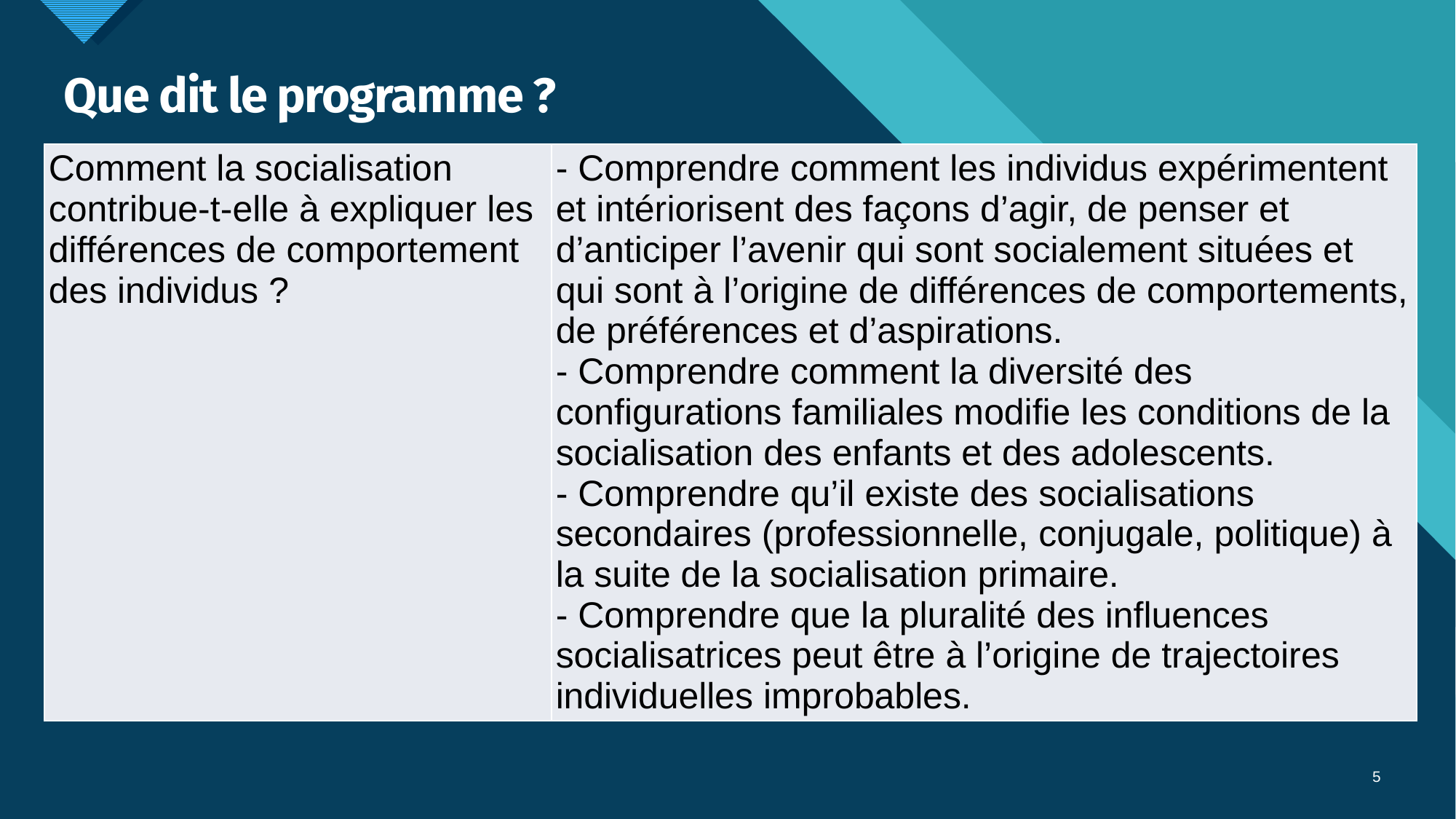

# Que dit le programme ?
| Comment la socialisation contribue-t-elle à expliquer les différences de comportement des individus ? | - Comprendre comment les individus expérimentent et intériorisent des façons d’agir, de penser et d’anticiper l’avenir qui sont socialement situées et qui sont à l’origine de différences de comportements, de préférences et d’aspirations. - Comprendre comment la diversité des configurations familiales modifie les conditions de la socialisation des enfants et des adolescents. - Comprendre qu’il existe des socialisations secondaires (professionnelle, conjugale, politique) à la suite de la socialisation primaire. - Comprendre que la pluralité des influences socialisatrices peut être à l’origine de trajectoires individuelles improbables. |
| --- | --- |
5